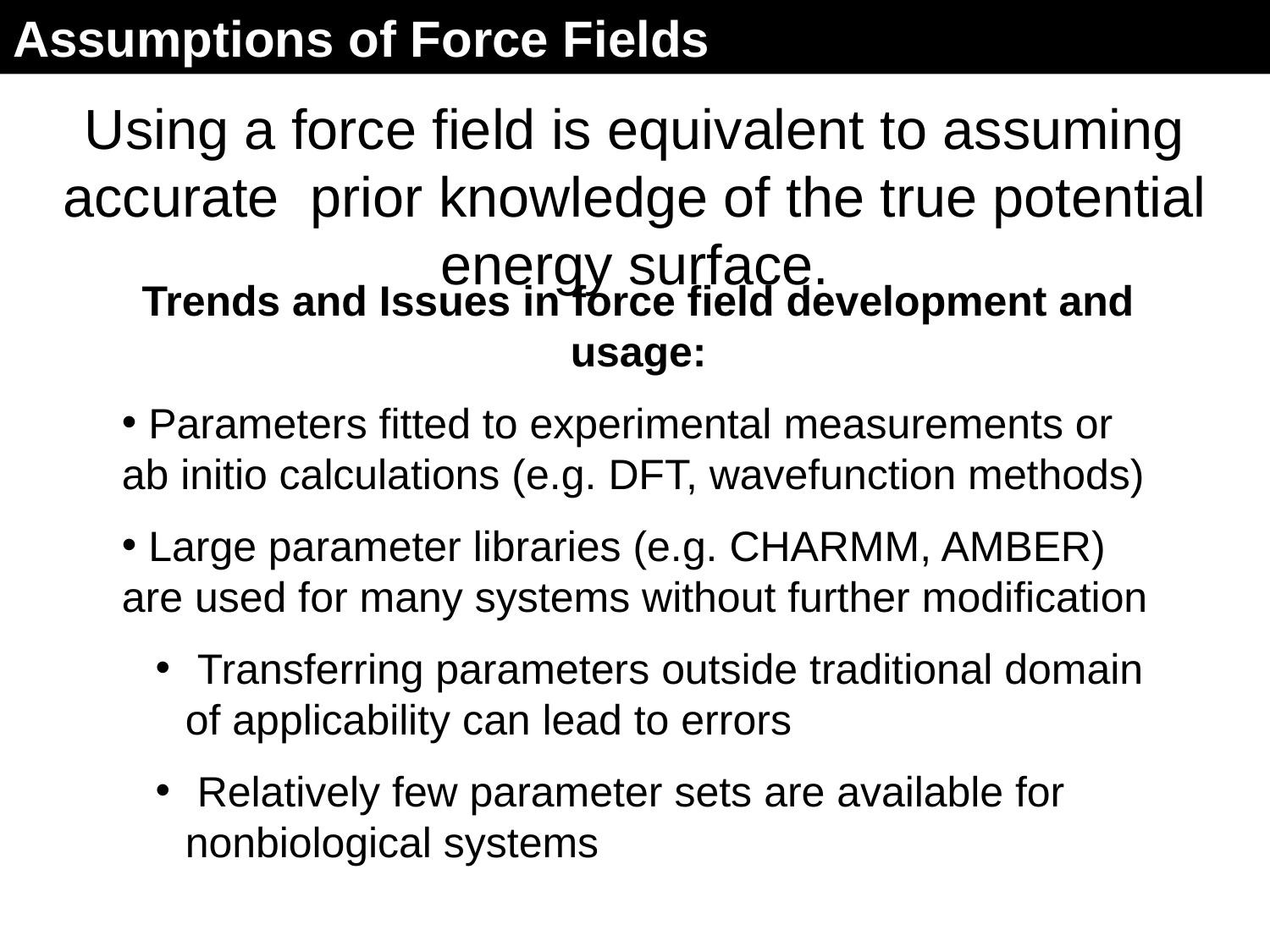

Assumptions of Force Fields
Using a force field is equivalent to assuming accurate  prior knowledge of the true potential energy surface.
Trends and Issues in force field development and usage:
 Parameters fitted to experimental measurements or ab initio calculations (e.g. DFT, wavefunction methods)
 Large parameter libraries (e.g. CHARMM, AMBER) are used for many systems without further modification
 Transferring parameters outside traditional domain of applicability can lead to errors
 Relatively few parameter sets are available for nonbiological systems